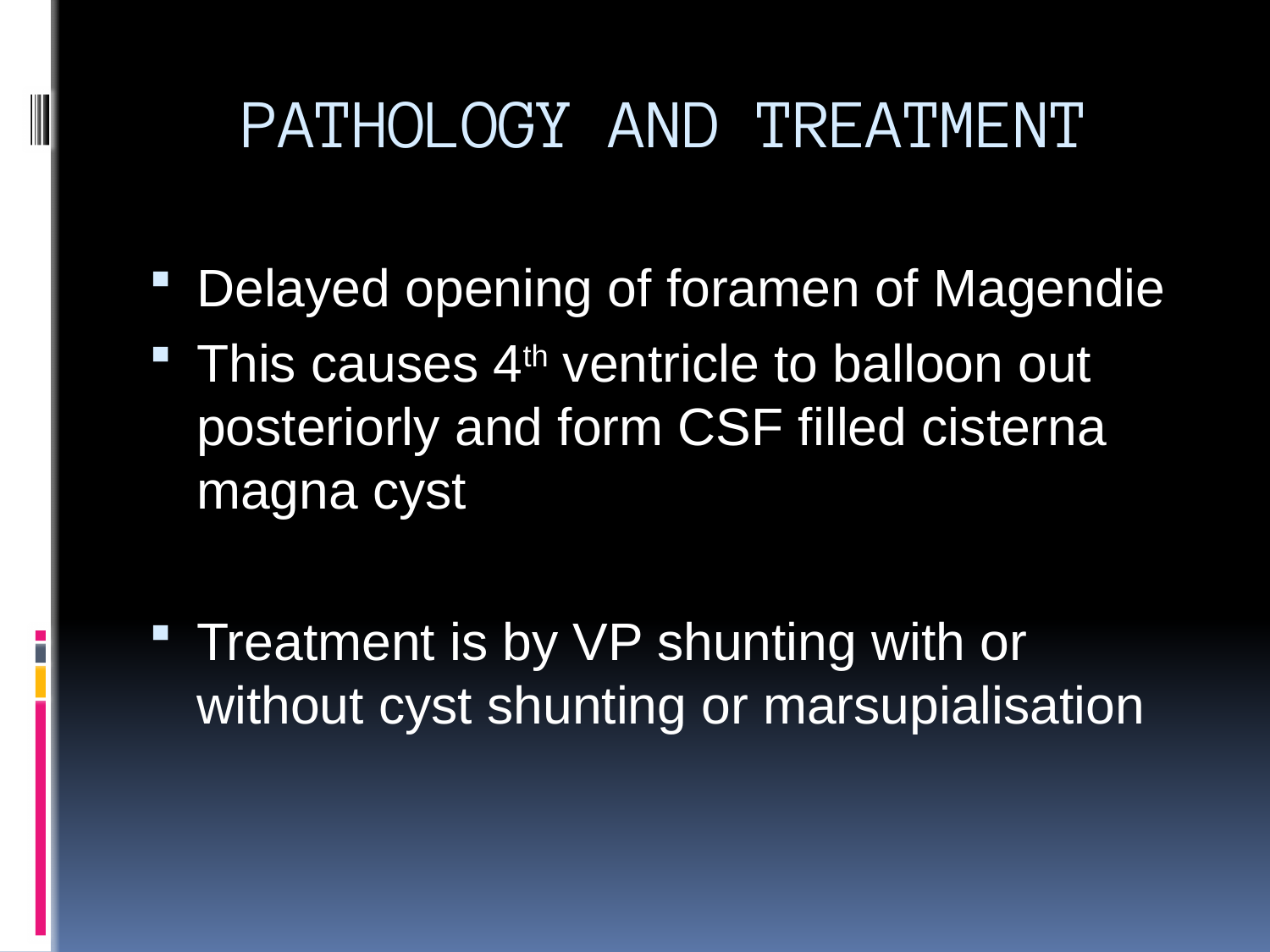

# PATHOLOGY AND TREATMENT
Delayed opening of foramen of Magendie
This causes 4th ventricle to balloon out posteriorly and form CSF filled cisterna magna cyst

Treatment is by VP shunting with or without cyst shunting or marsupialisation